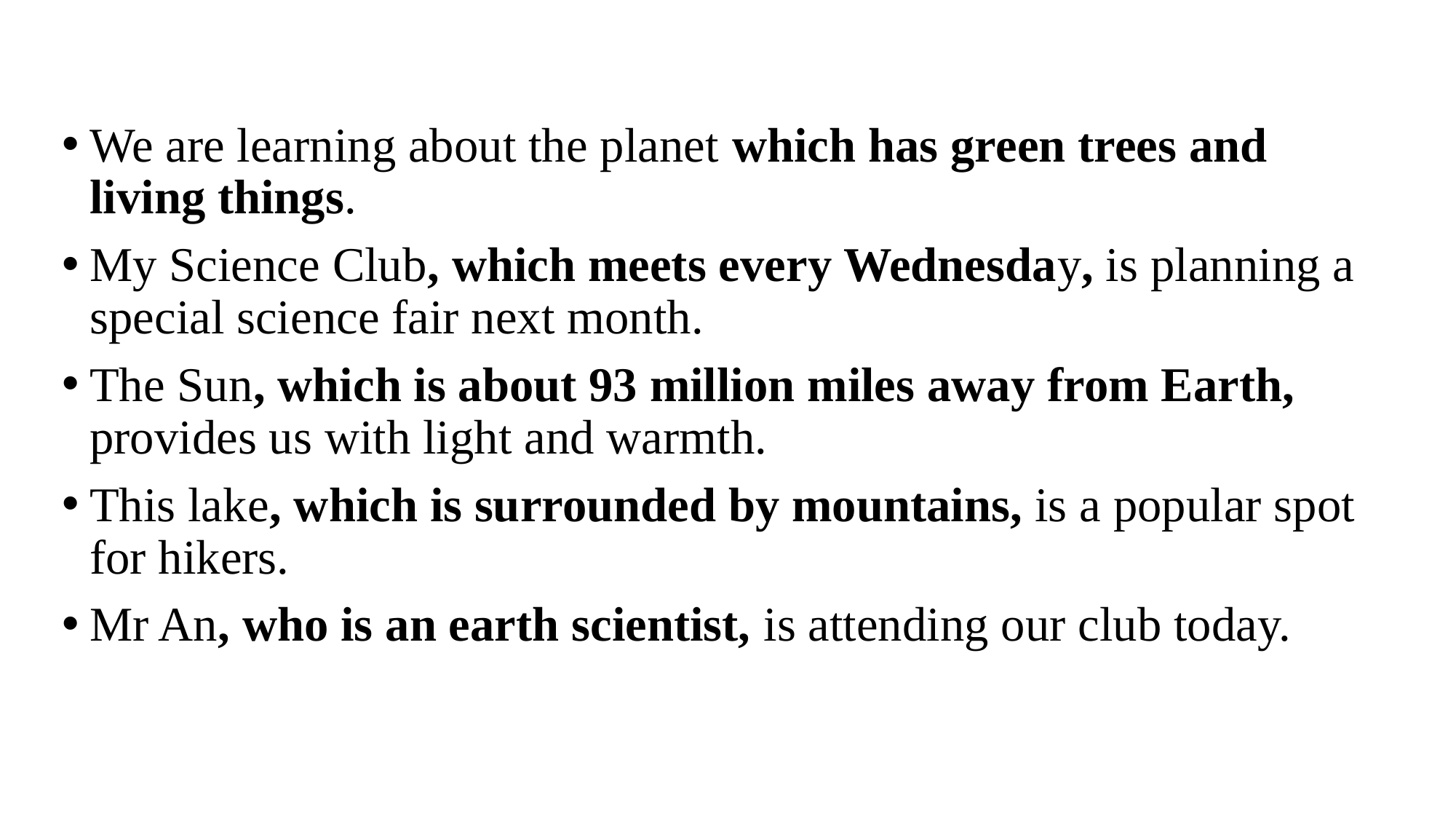

We are learning about the planet which has green trees and living things.
My Science Club, which meets every Wednesday, is planning a special science fair next month.
The Sun, which is about 93 million miles away from Earth, provides us with light and warmth.
This lake, which is surrounded by mountains, is a popular spot for hikers.
Mr An, who is an earth scientist, is attending our club today.